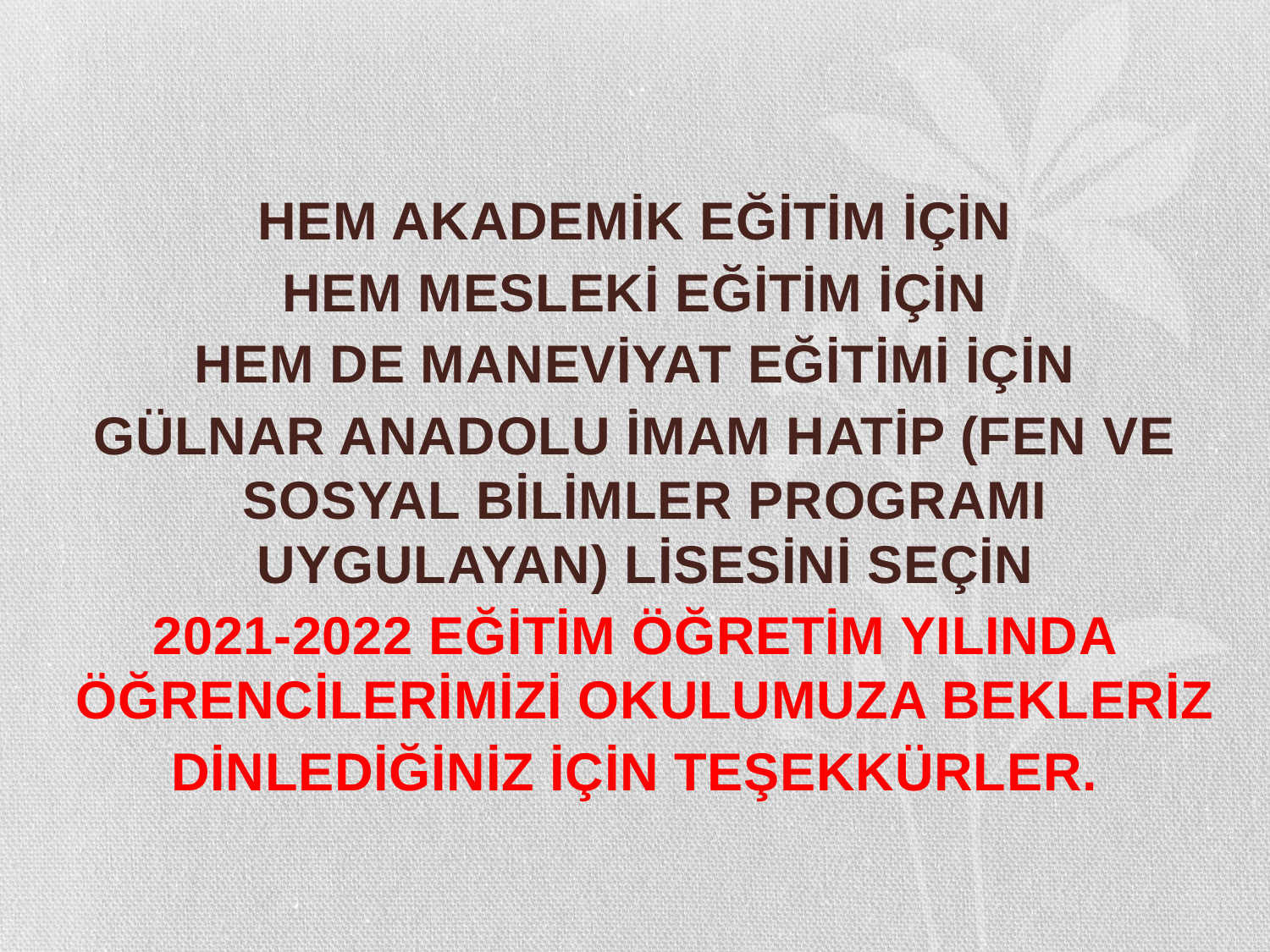

HEM AKADEMİK EĞİTİM İÇİN
HEM MESLEKİ EĞİTİM İÇİN
HEM DE MANEVİYAT EĞİTİMİ İÇİN
GÜLNAR ANADOLU İMAM HATİP (FEN VE SOSYAL BİLİMLER PROGRAMI UYGULAYAN) LİSESİNİ SEÇİN
2021-2022 EĞİTİM ÖĞRETİM YILINDA ÖĞRENCİLERİMİZİ OKULUMUZA BEKLERİZ
DİNLEDİĞİNİZ İÇİN TEŞEKKÜRLER.